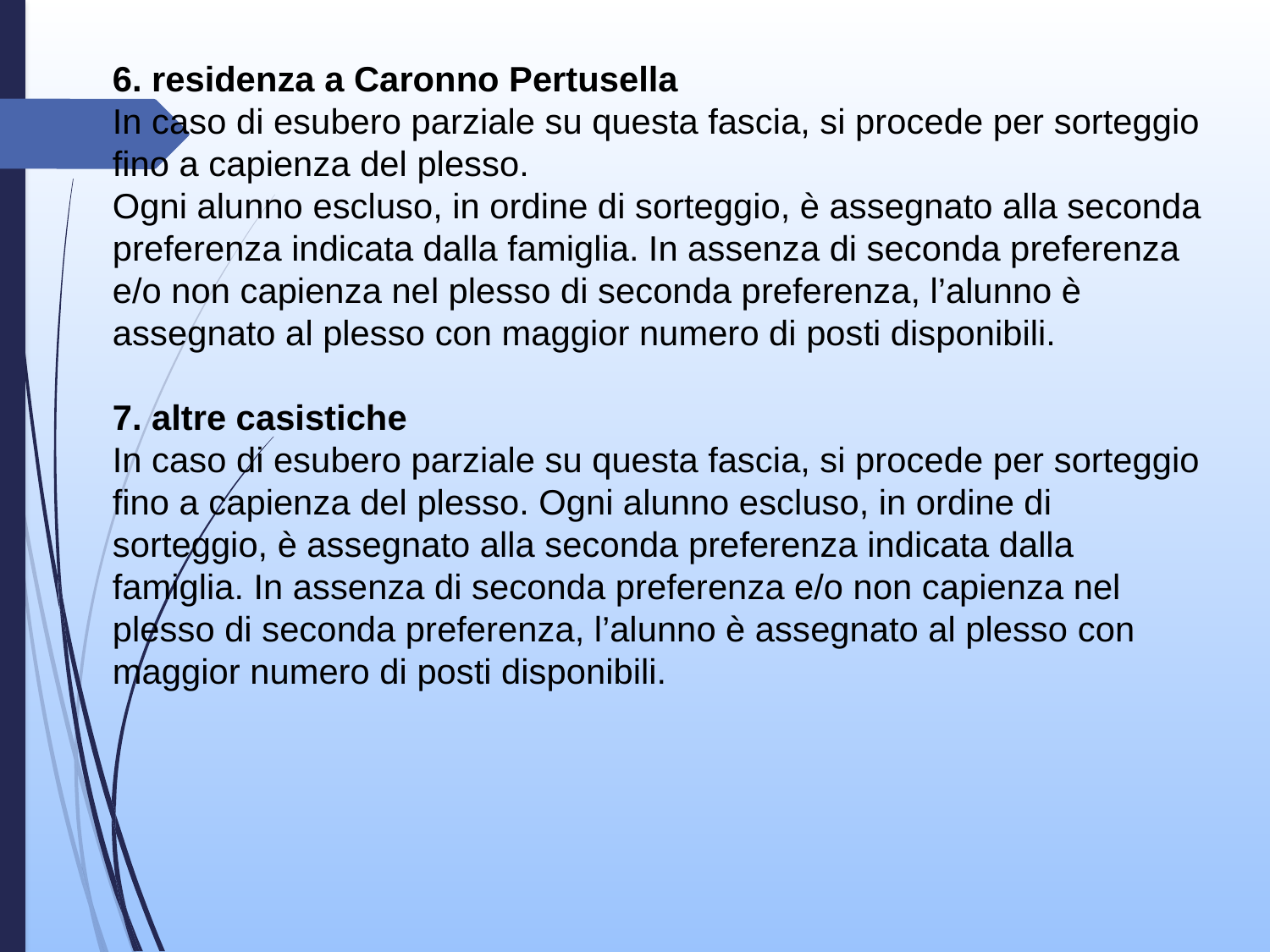

6. residenza a Caronno Pertusella
In caso di esubero parziale su questa fascia, si procede per sorteggio fino a capienza del plesso.
Ogni alunno escluso, in ordine di sorteggio, è assegnato alla seconda preferenza indicata dalla famiglia. In assenza di seconda preferenza e/o non capienza nel plesso di seconda preferenza, l’alunno è
assegnato al plesso con maggior numero di posti disponibili.

7. altre casistiche
In caso di esubero parziale su questa fascia, si procede per sorteggio fino a capienza del plesso. Ogni alunno escluso, in ordine di sorteggio, è assegnato alla seconda preferenza indicata dalla famiglia. In assenza di seconda preferenza e/o non capienza nel plesso di seconda preferenza, l’alunno è assegnato al plesso con maggior numero di posti disponibili.